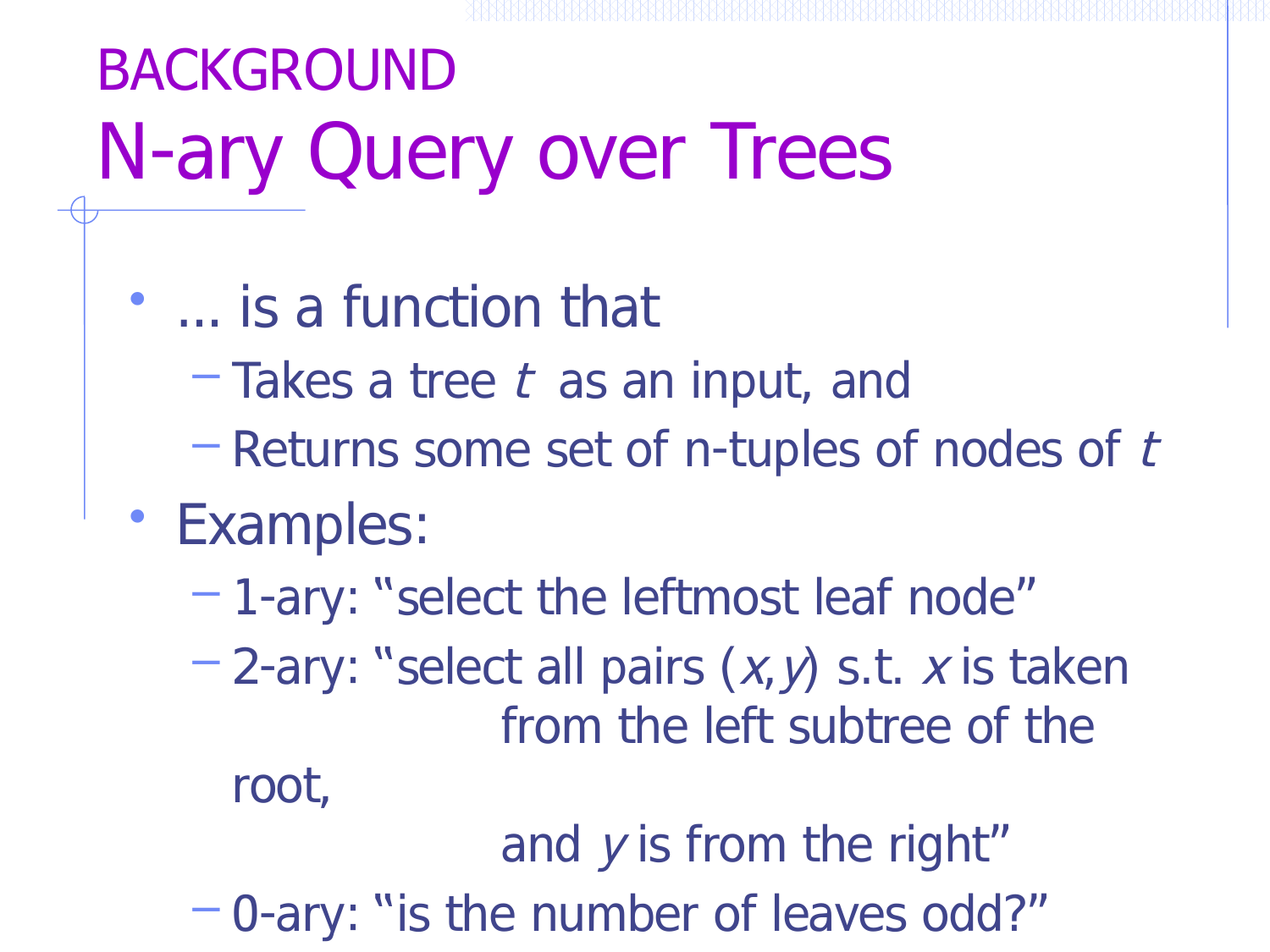

# Background N-ary Query over Trees
… is a function that
Takes a tree t  as an input, and
Returns some set of n-tuples of nodes of t
Examples:
1-ary: “select the leftmost leaf node”
2-ary: “select all pairs (x,y) s.t. x is taken
		 from the left subtree of the root,
		 and y is from the right”
0-ary: “is the number of leaves odd?”